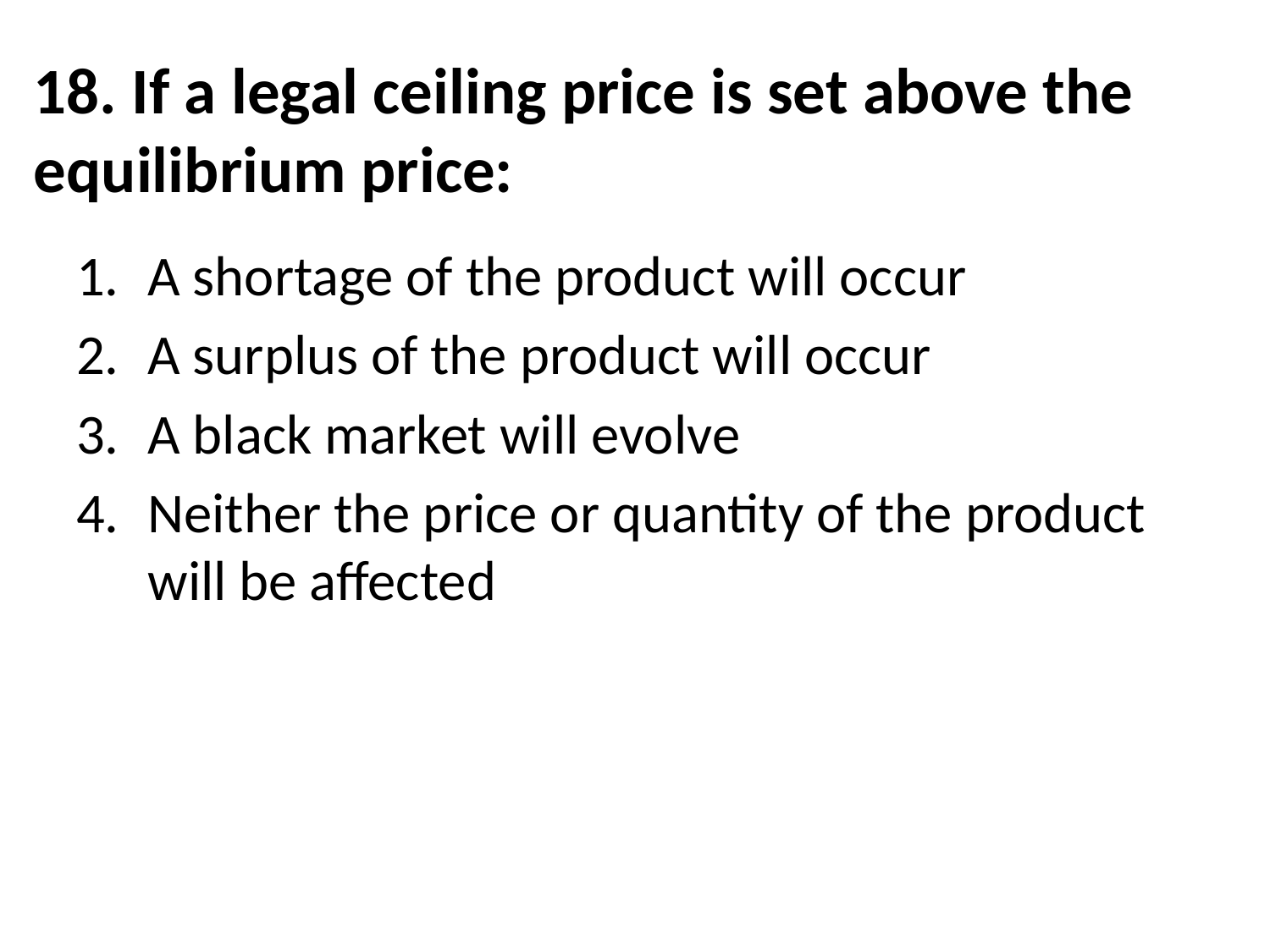

# 18. If a legal ceiling price is set above the equilibrium price:
A shortage of the product will occur
A surplus of the product will occur
A black market will evolve
Neither the price or quantity of the product will be affected